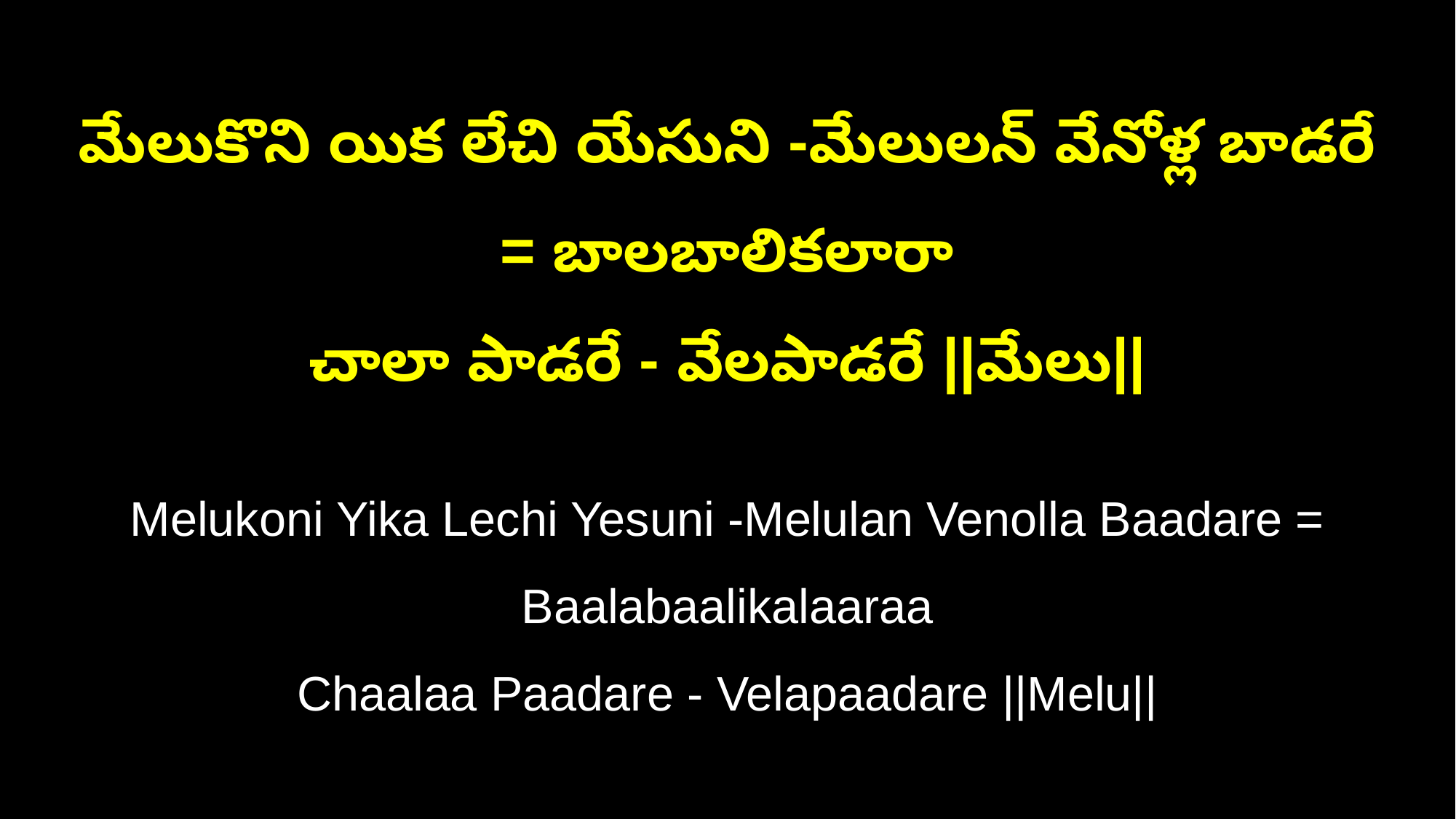

మేలుకొని యిక లేచి యేసుని -మేలులన్ వేనోళ్ల బాడరే = బాలబాలికలారా
చాలా పాడరే - వేలపాడరే ||మేలు||
Melukoni Yika Lechi Yesuni -Melulan Venolla Baadare = Baalabaalikalaaraa
Chaalaa Paadare - Velapaadare ||Melu||